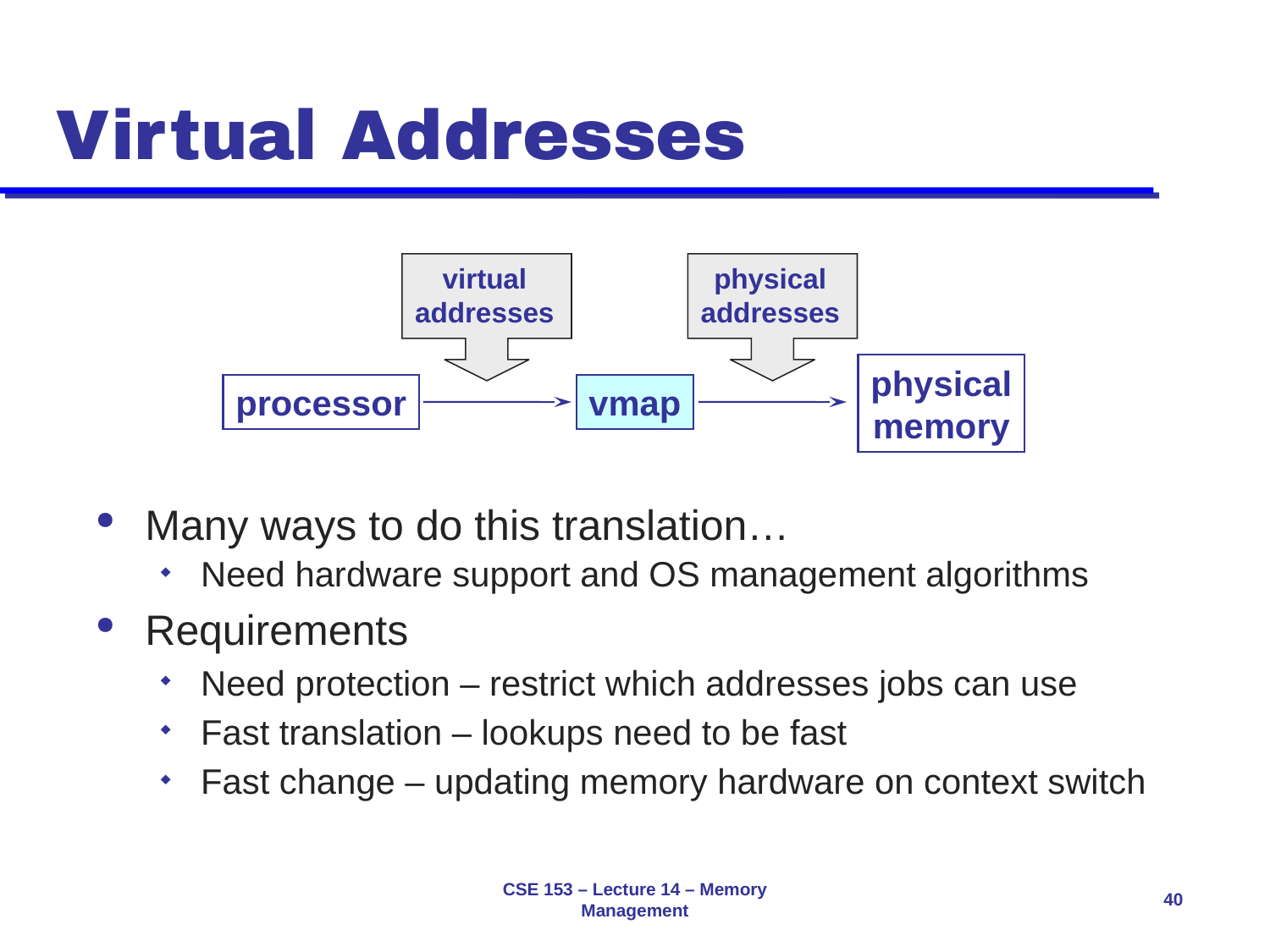

# Virtual Addresses

virtual
addresses

physical
addresses
physical
memory
processor
vmap

Many ways to do this translation…
Need hardware support and OS management algorithms
Requirements
Need protection – restrict which addresses jobs can use
Fast translation – lookups need to be fast
Fast change – updating memory hardware on context switch

CSE 153 – Lecture 14 – Memory Management
40